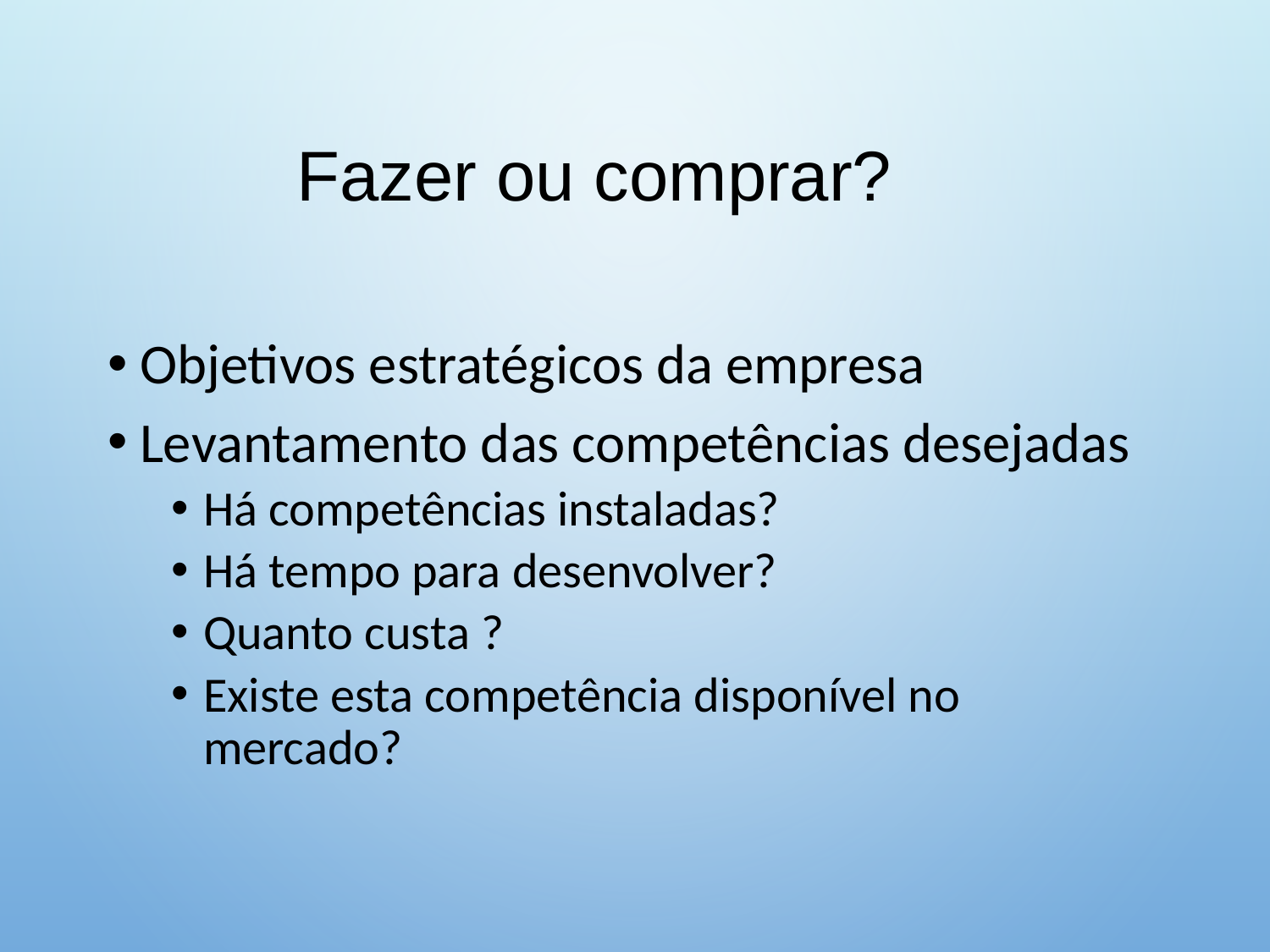

# Fazer ou comprar?
Objetivos estratégicos da empresa
Levantamento das competências desejadas
Há competências instaladas?
Há tempo para desenvolver?
Quanto custa ?
Existe esta competência disponível no mercado?